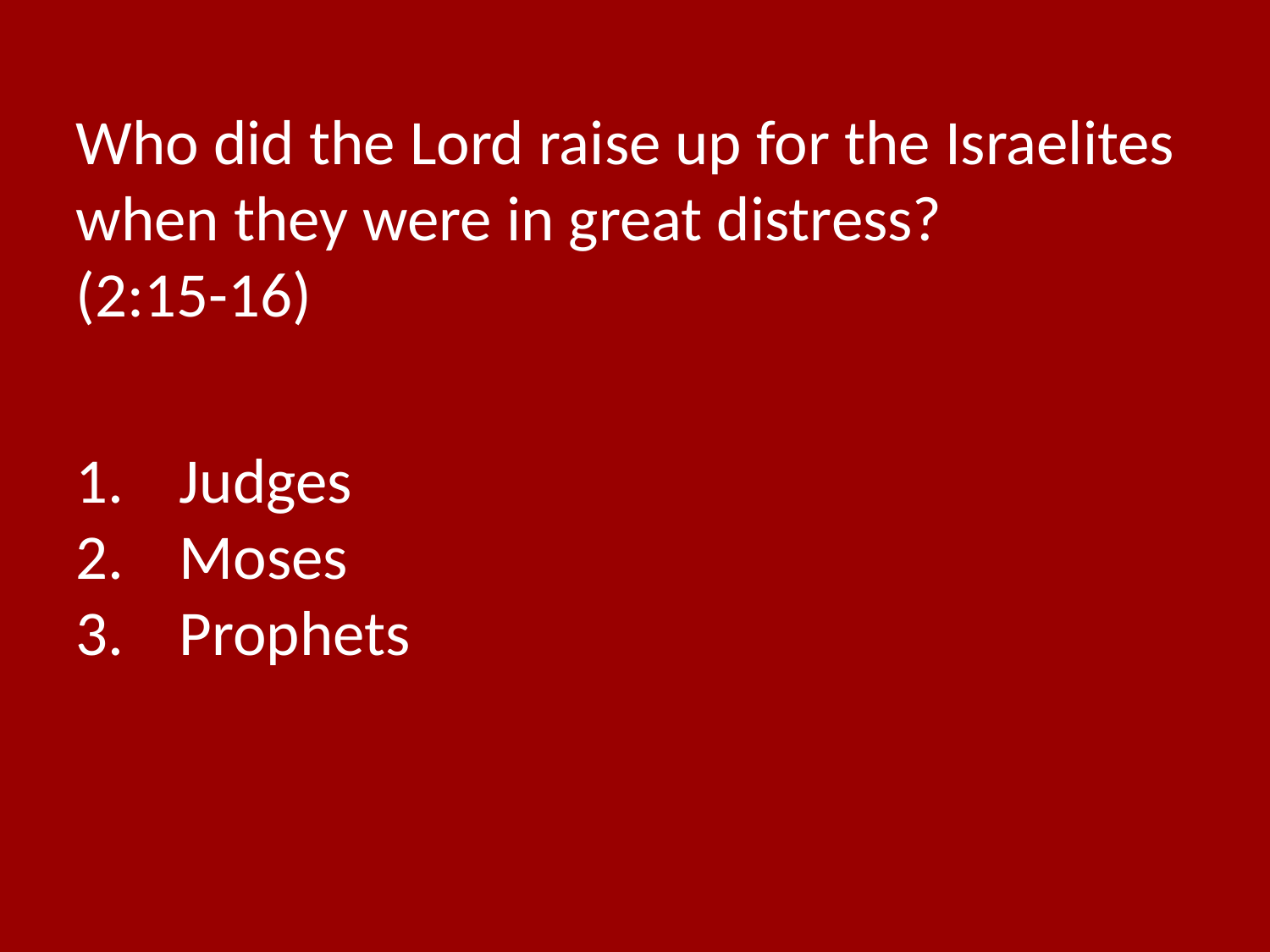

Who did the Lord raise up for the Israelites when they were in great distress?
(2:15-16)
Judges
Moses
Prophets